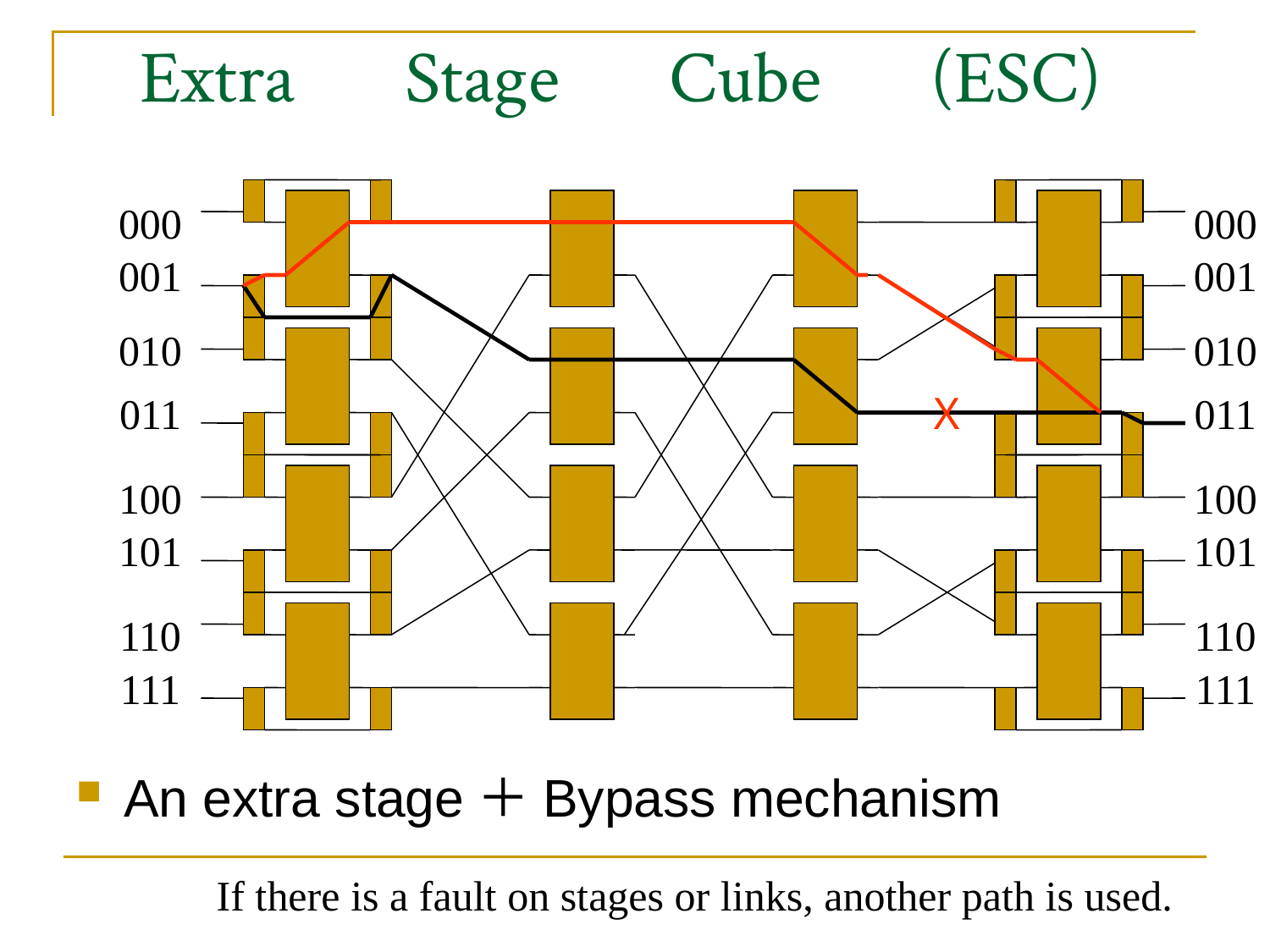

# Extra　Stage　Cube　(ESC)

000
001
010
011
100
101
110
111
000
001
010
011
100
101
110
111

Ｘ

An extra stage＋Bypass mechanism
If there is a fault on stages or links, another path is used.